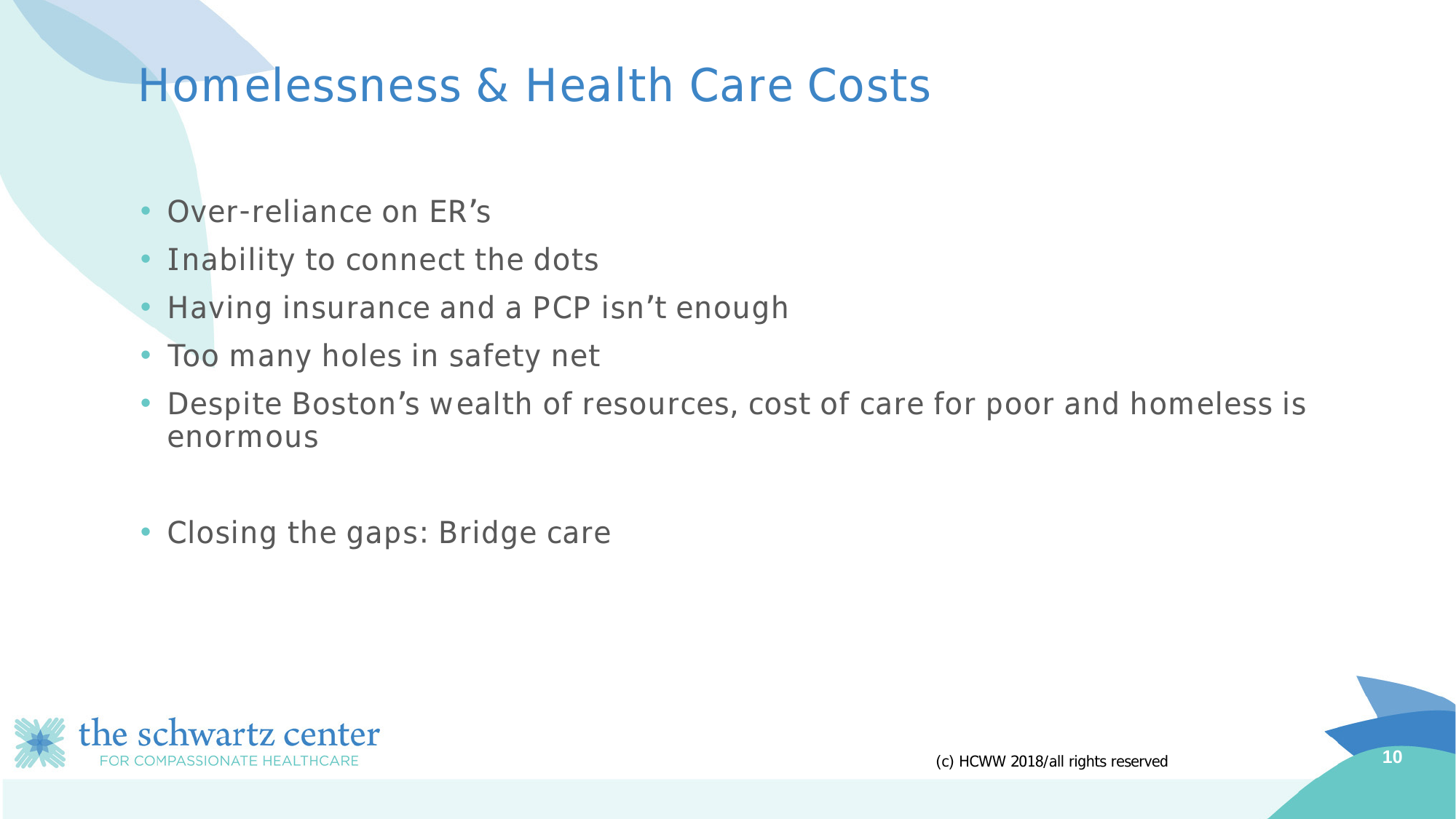

# Homelessness & Health Care Costs
Over-reliance on ER’s
Inability to connect the dots
Having insurance and a PCP isn’t enough
Too many holes in safety net
Despite Boston’s wealth of resources, cost of care for poor and homeless is enormous

Closing the gaps: Bridge care
(c) HCWW 2018/all rights reserved